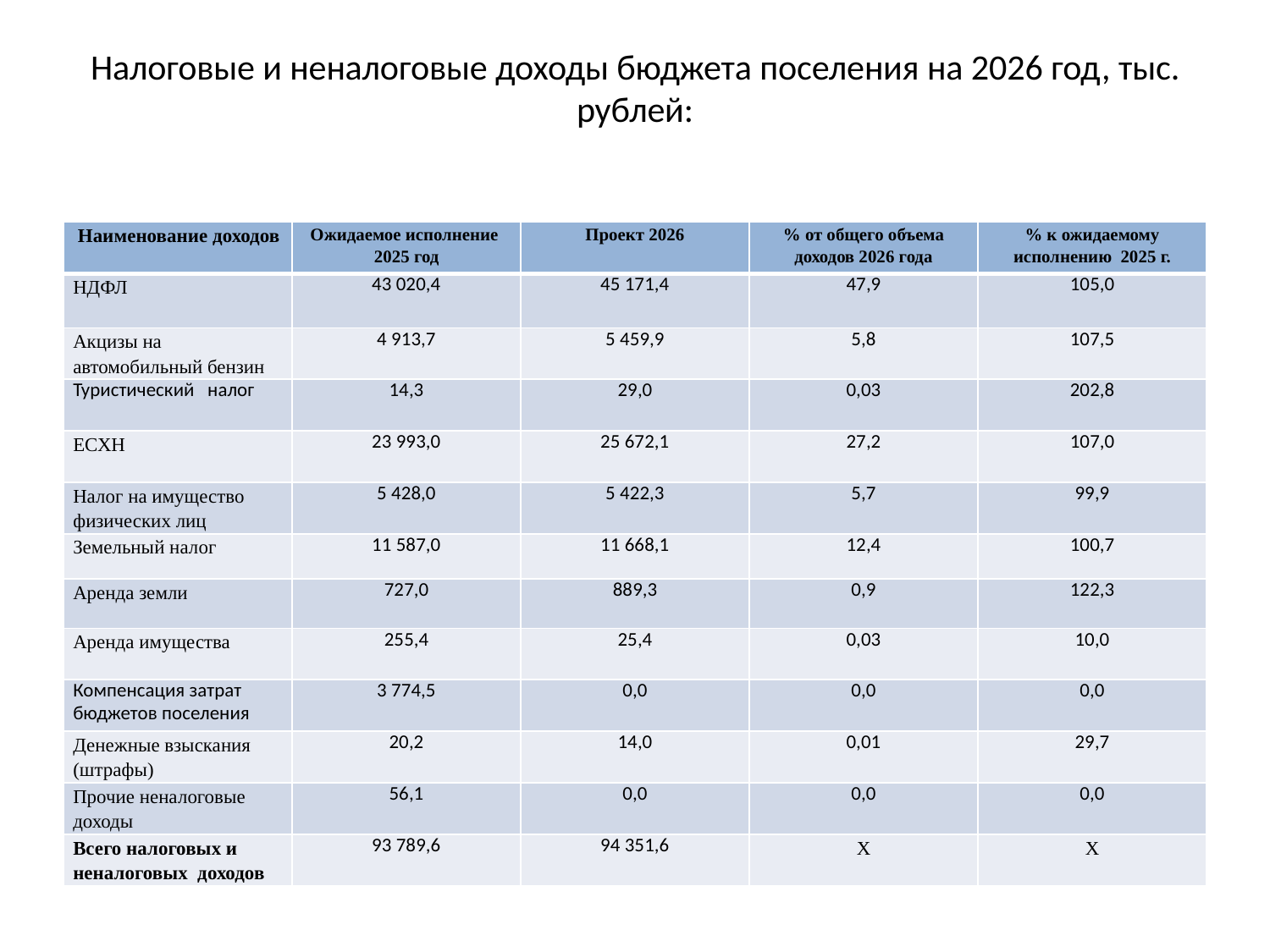

# Налоговые и неналоговые доходы бюджета поселения на 2026 год, тыс. рублей:
| Наименование доходов | Ожидаемое исполнение 2025 год | Проект 2026 | % от общего объема доходов 2026 года | % к ожидаемому исполнению 2025 г. |
| --- | --- | --- | --- | --- |
| НДФЛ | 43 020,4 | 45 171,4 | 47,9 | 105,0 |
| Акцизы на автомобильный бензин | 4 913,7 | 5 459,9 | 5,8 | 107,5 |
| Туристический налог | 14,3 | 29,0 | 0,03 | 202,8 |
| ЕСХН | 23 993,0 | 25 672,1 | 27,2 | 107,0 |
| Налог на имущество физических лиц | 5 428,0 | 5 422,3 | 5,7 | 99,9 |
| Земельный налог | 11 587,0 | 11 668,1 | 12,4 | 100,7 |
| Аренда земли | 727,0 | 889,3 | 0,9 | 122,3 |
| Аренда имущества | 255,4 | 25,4 | 0,03 | 10,0 |
| Компенсация затрат бюджетов поселения | 3 774,5 | 0,0 | 0,0 | 0,0 |
| Денежные взыскания (штрафы) | 20,2 | 14,0 | 0,01 | 29,7 |
| Прочие неналоговые доходы | 56,1 | 0,0 | 0,0 | 0,0 |
| Всего налоговых и неналоговых доходов | 93 789,6 | 94 351,6 | Х | Х |